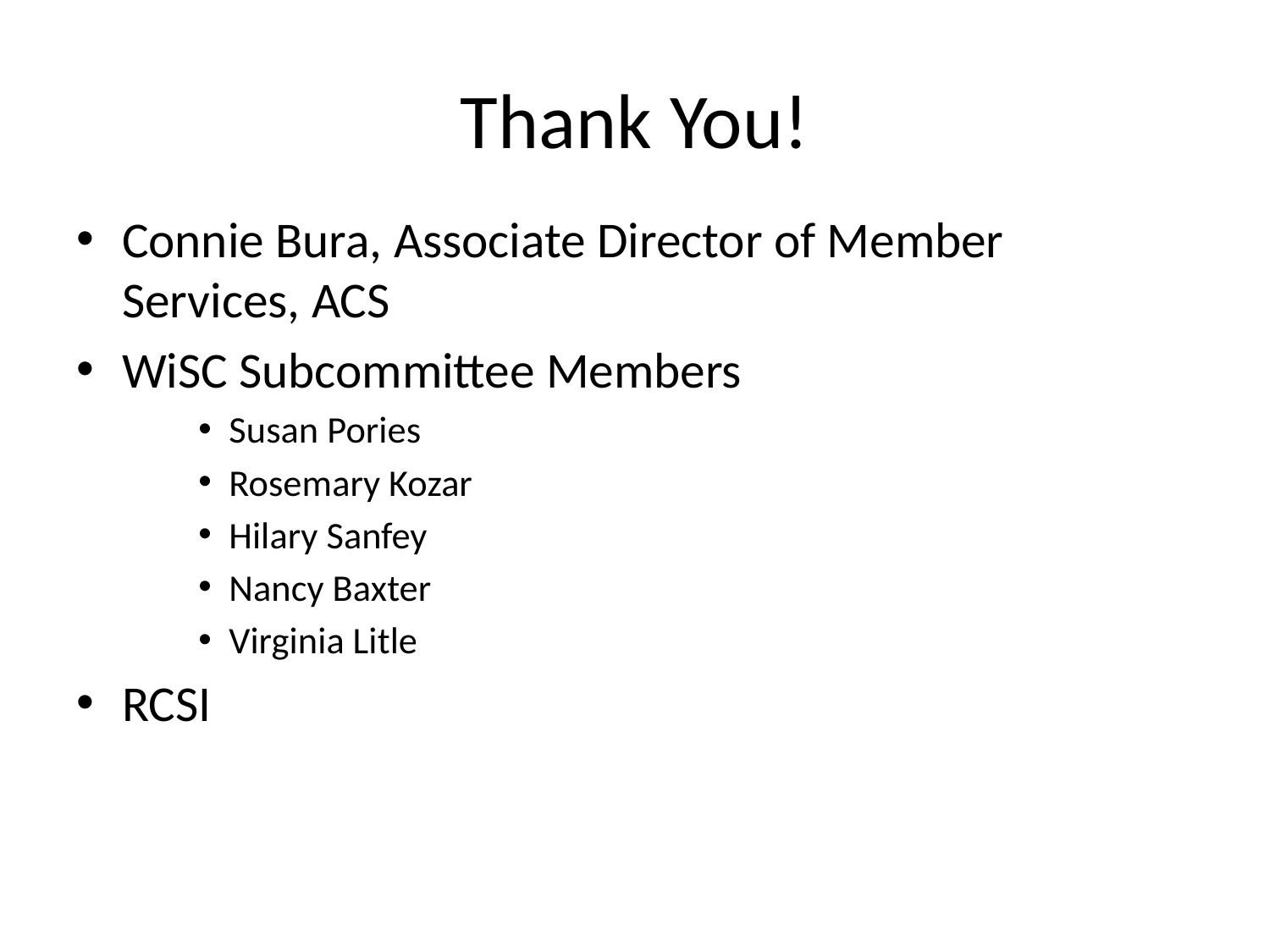

# Thank You!
Connie Bura, Associate Director of Member Services, ACS
WiSC Subcommittee Members
Susan Pories
Rosemary Kozar
Hilary Sanfey
Nancy Baxter
Virginia Litle
RCSI